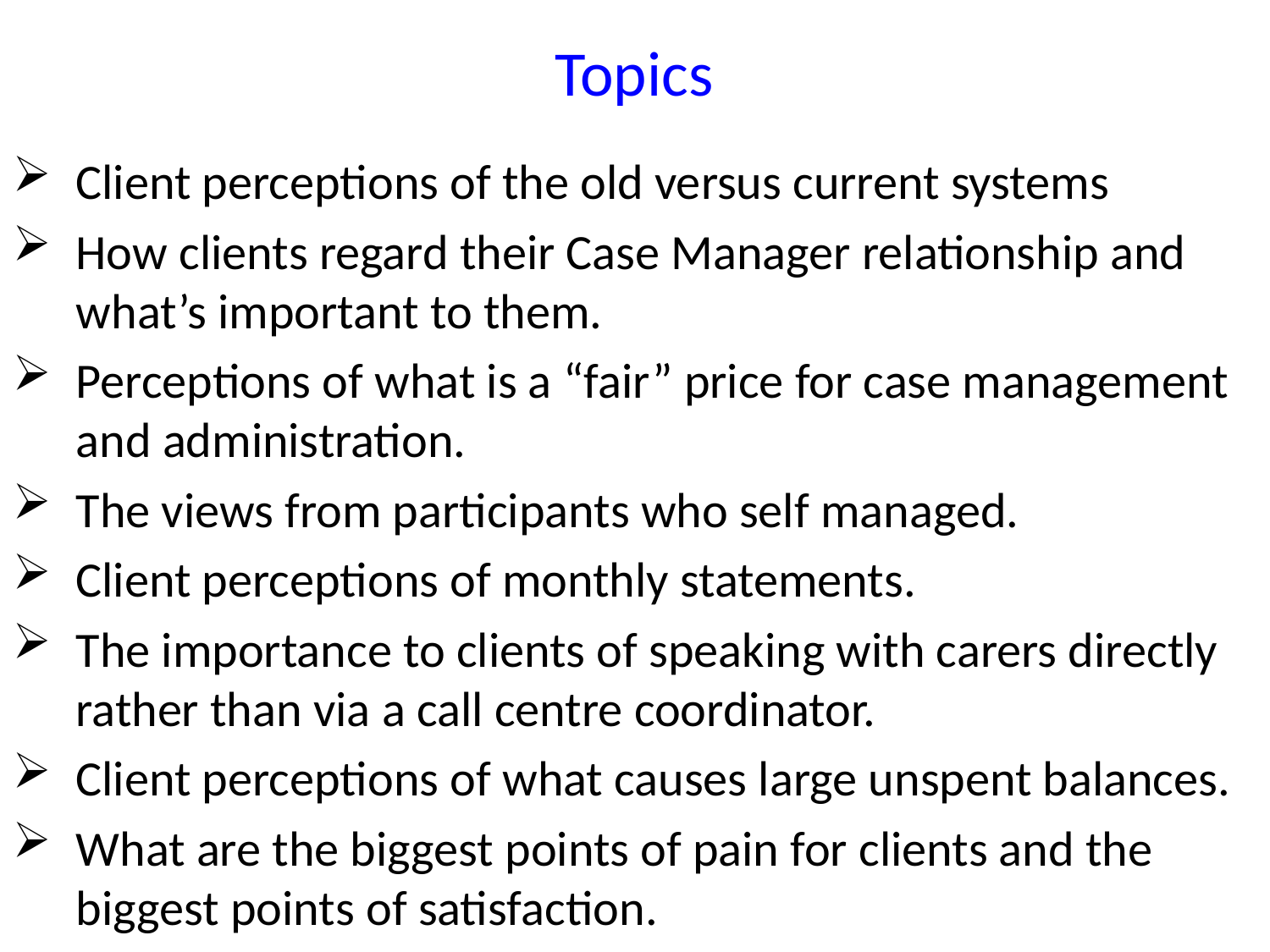

Topics
Client perceptions of the old versus current systems
How clients regard their Case Manager relationship and what’s important to them.
Perceptions of what is a “fair” price for case management and administration.
The views from participants who self managed.
Client perceptions of monthly statements.
The importance to clients of speaking with carers directly rather than via a call centre coordinator.
Client perceptions of what causes large unspent balances.
What are the biggest points of pain for clients and the biggest points of satisfaction.